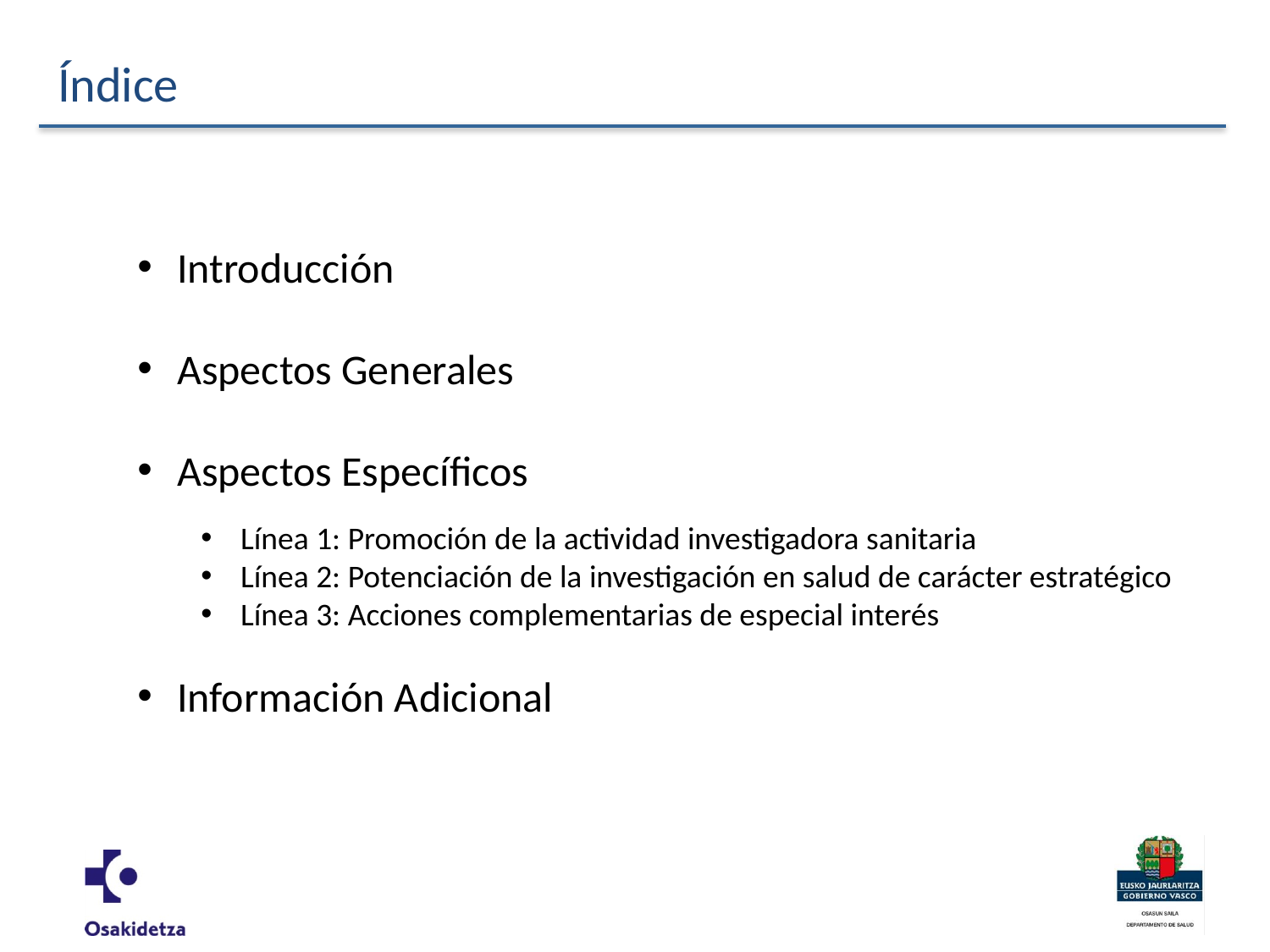

# Índice

Introducción

Aspectos Generales

Aspectos Específicos

Línea 1: Promoción de la actividad investigadora sanitaria
Línea 2: Potenciación de la investigación en salud de carácter estratégico
Línea 3: Acciones complementarias de especial interés

Información Adicional